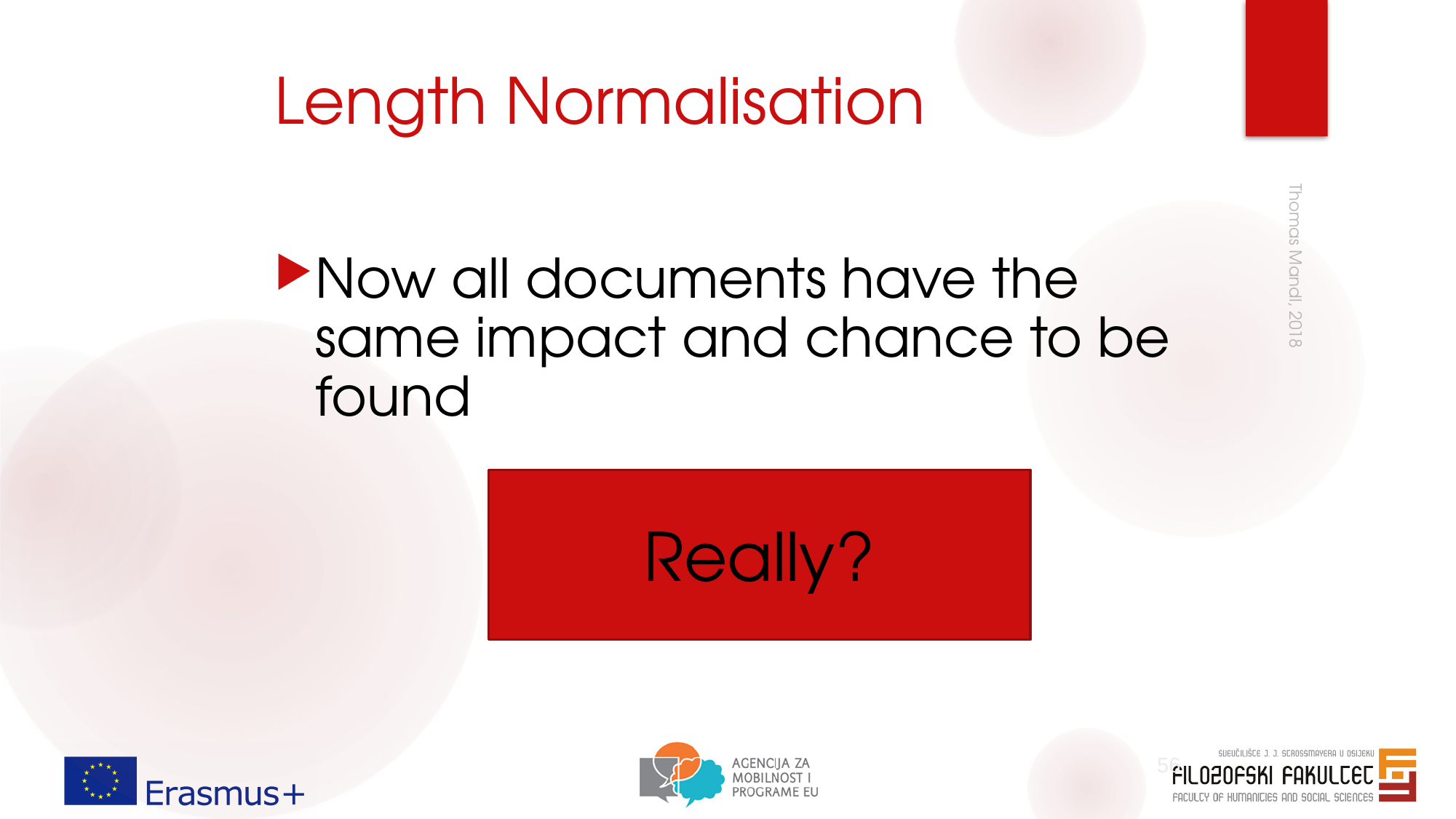

# Length Normalisation
Now all documents have the same impact and chance to be found
Thomas Mandl, 2018
Really?
56